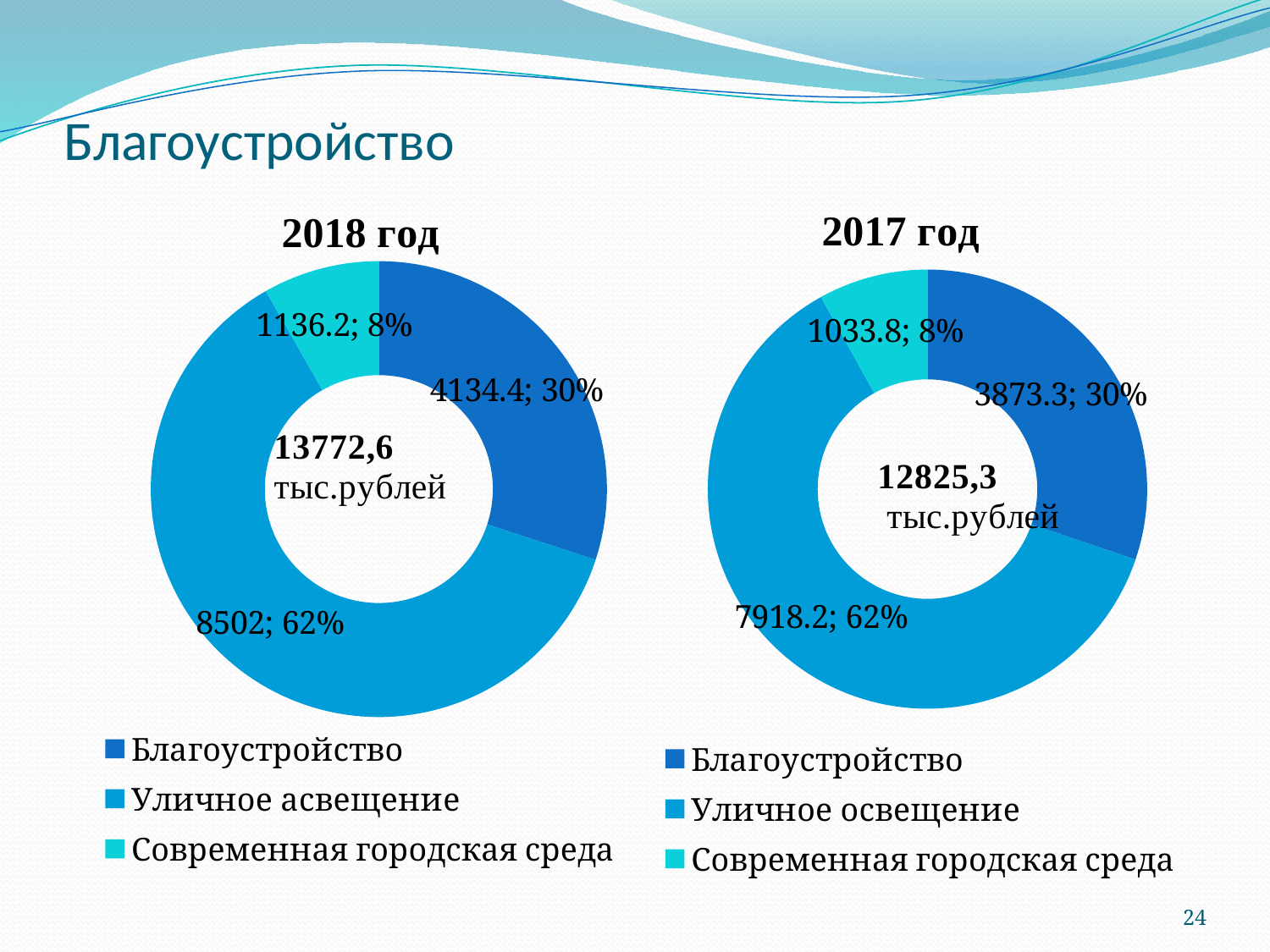

# Благоустройство

### Chart:

| Category | 2018 год |
|---|---|
| Благоустройство | 4134.4 |
| Уличное асвещение | 8502.0 |
| Современная городская среда | 1136.2 |

### Chart

| Category | 2017 год |
|---|---|
| Благоустройство | 3873.3 |
| Уличное освещение | 7918.2 |
| Современная городская среда | 1033.8 |
24